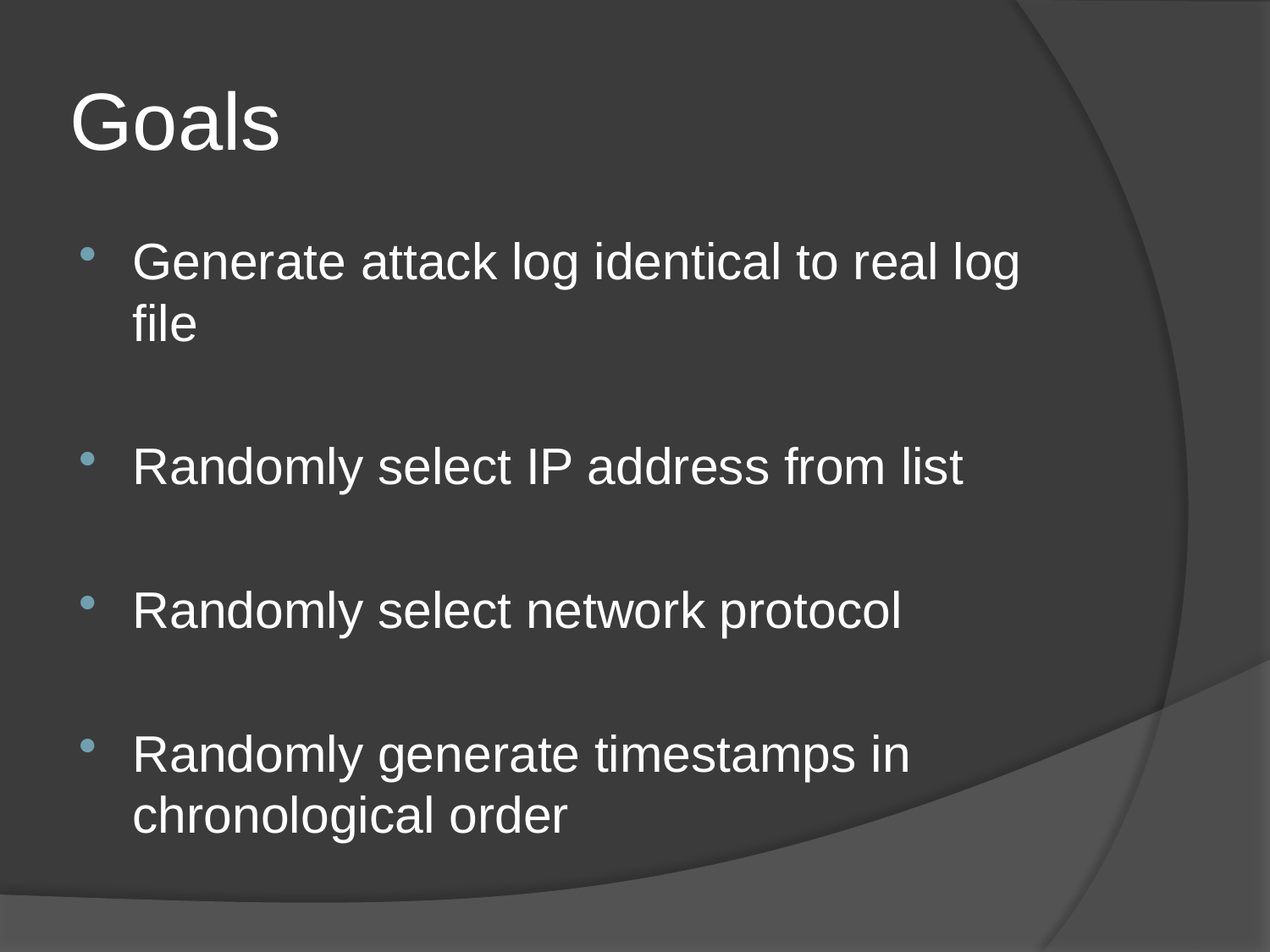

# Goals
Generate attack log identical to real log file

Randomly select IP address from list

Randomly select network protocol

Randomly generate timestamps in chronological order